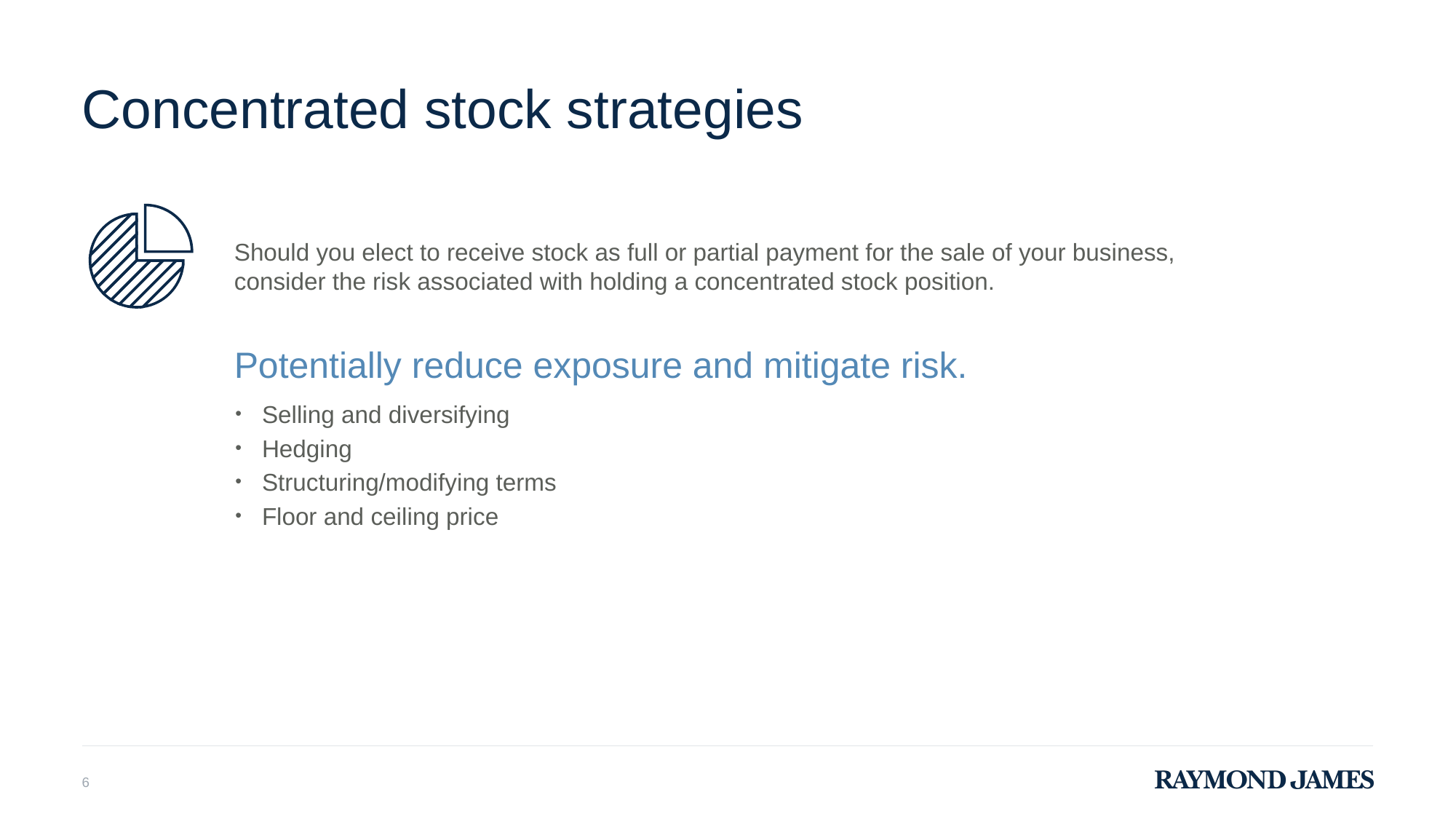

# Concentrated stock strategies

Should you elect to receive stock as full or partial payment for the sale of your business, consider the risk associated with holding a concentrated stock position.

Potentially reduce exposure and mitigate risk.
Selling and diversifying
Hedging
Structuring/modifying terms
Floor and ceiling price

6